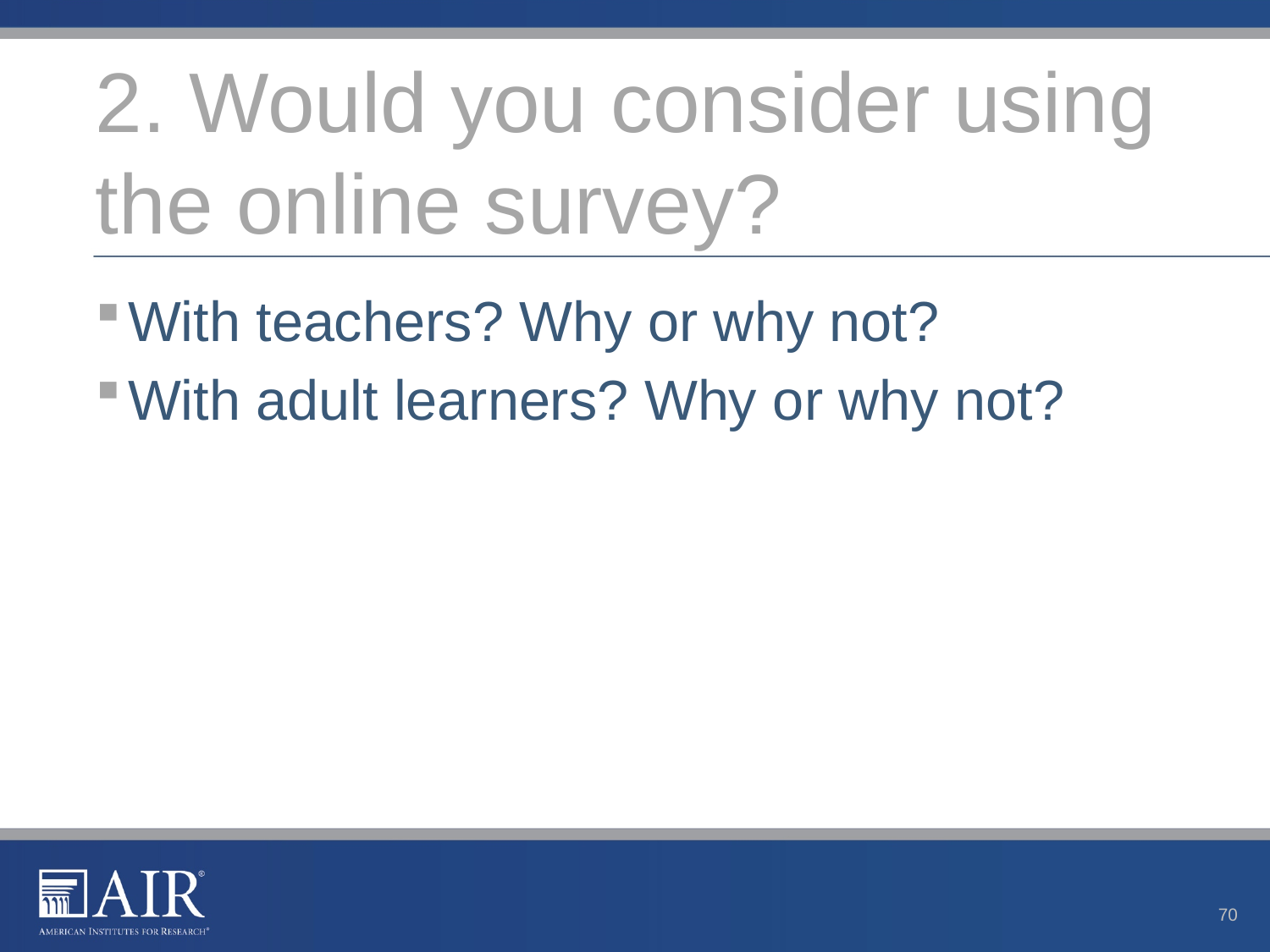

# 2. Would you consider using the online survey?
With teachers? Why or why not?
With adult learners? Why or why not?
70